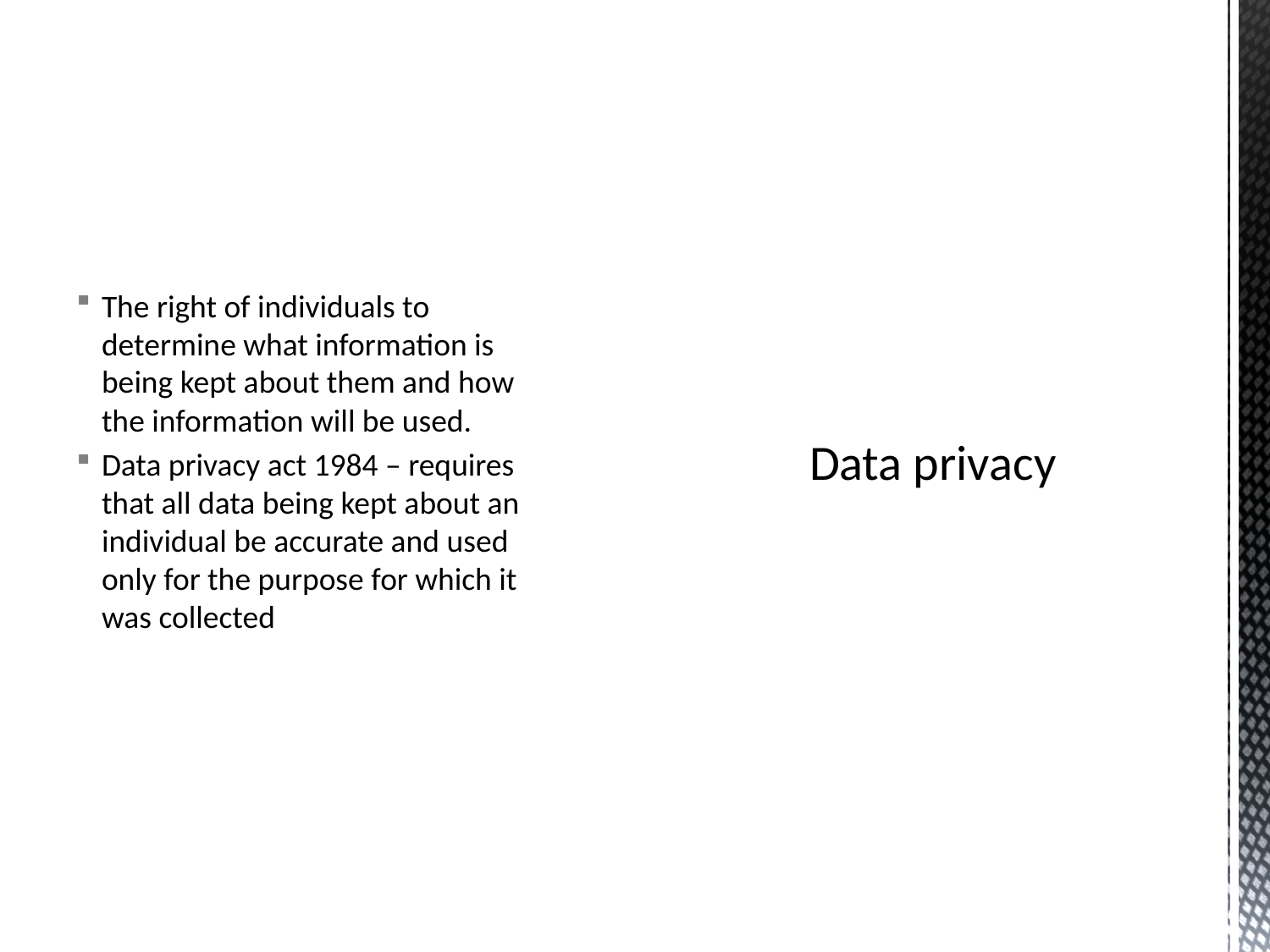

The right of individuals to determine what information is being kept about them and how the information will be used.
Data privacy act 1984 – requires that all data being kept about an individual be accurate and used only for the purpose for which it was collected
# Data privacy